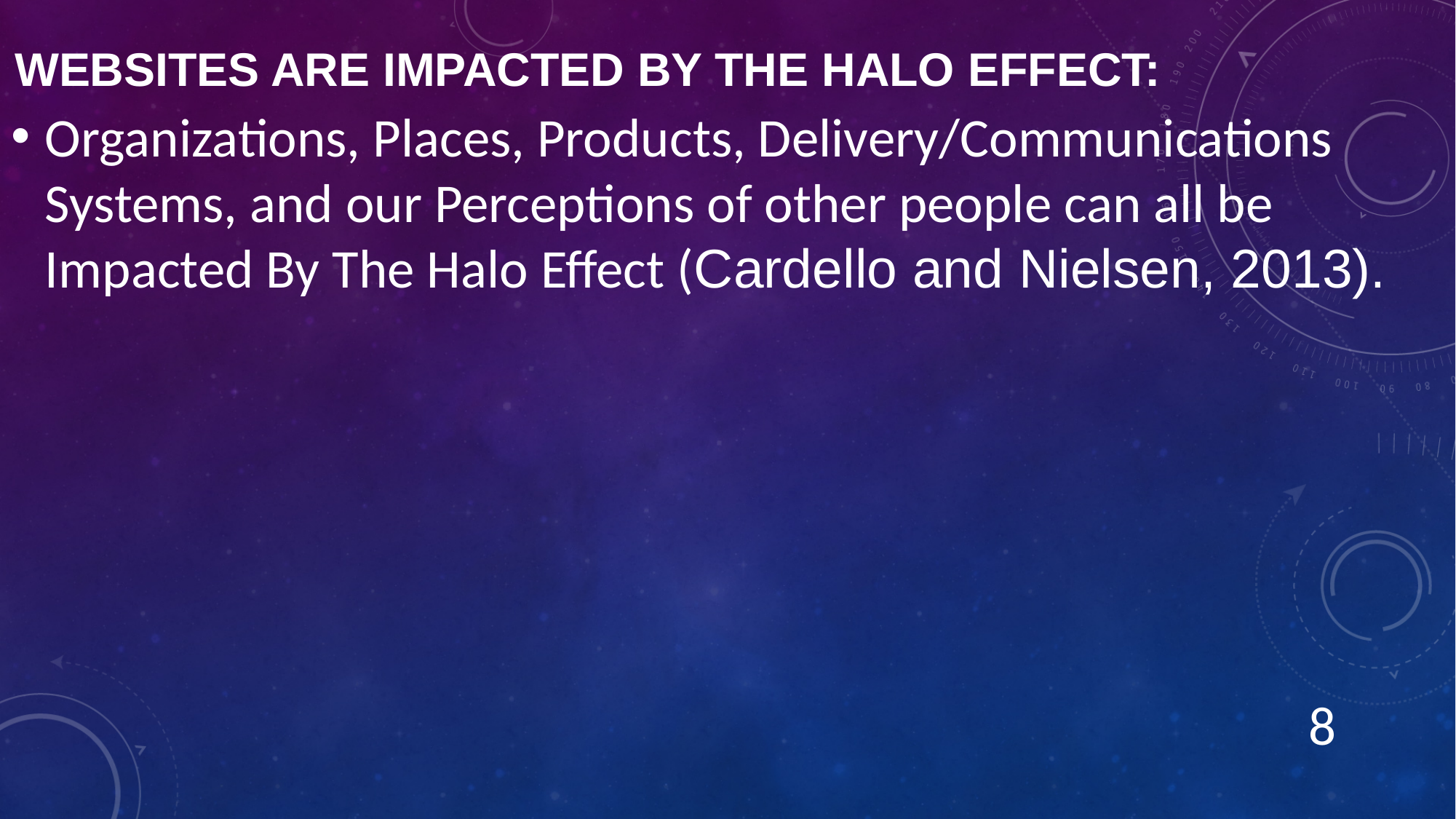

Organizations, Places, Products, Delivery/Communications Systems, and our Perceptions of other people can all be Impacted By The Halo Effect (Cardello and Nielsen, 2013).

# Websites are Impacted by the Halo Effect:
8